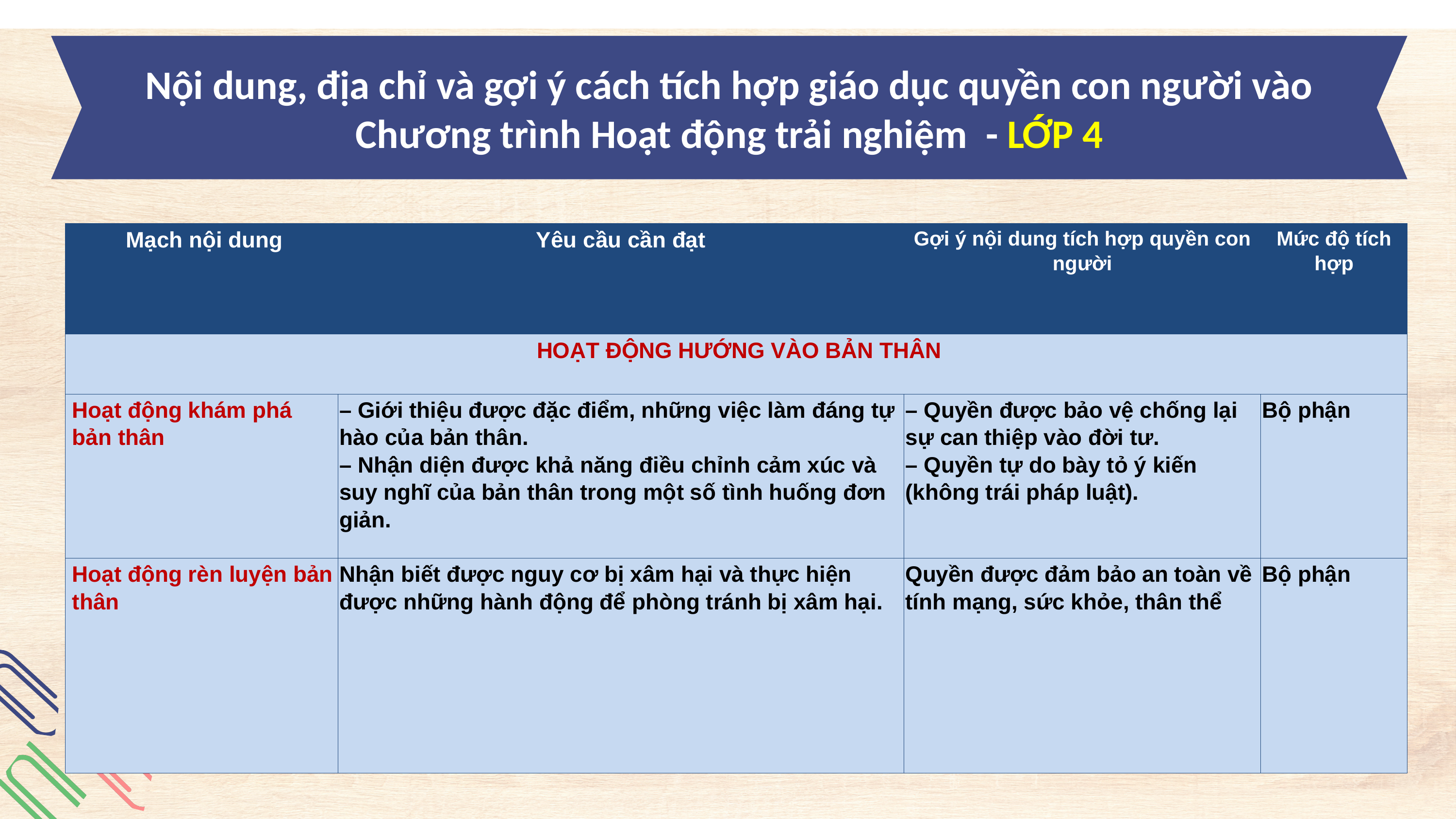

Nội dung, địa chỉ và gợi ý cách tích hợp giáo dục quyền con người vào Chương trình Hoạt động trải nghiệm  - LỚP 4
| Mạch nội dung | Yêu cầu cần đạt | Gợi ý nội dung tích hợp quyền con người | Mức độ tích hợp |
| --- | --- | --- | --- |
| HOẠT ĐỘNG HƯỚNG VÀO BẢN THÂN |  |  |  |
| Hoạt động khám phá bản thân | – Giới thiệu được đặc điểm, những việc làm đáng tự hào của bản thân. – Nhận diện được khả năng điều chỉnh cảm xúc và suy nghĩ của bản thân trong một số tình huống đơn giản. | – Quyền được bảo vệ chống lại sự can thiệp vào đời tư. – Quyền tự do bày tỏ ý kiến (không trái pháp luật). | Bộ phận |
| Hoạt động rèn luyện bản thân | Nhận biết được nguy cơ bị xâm hại và thực hiện được những hành động để phòng tránh bị xâm hại. | Quyền được đảm bảo an toàn về tính mạng, sức khỏe, thân thể | Bộ phận |